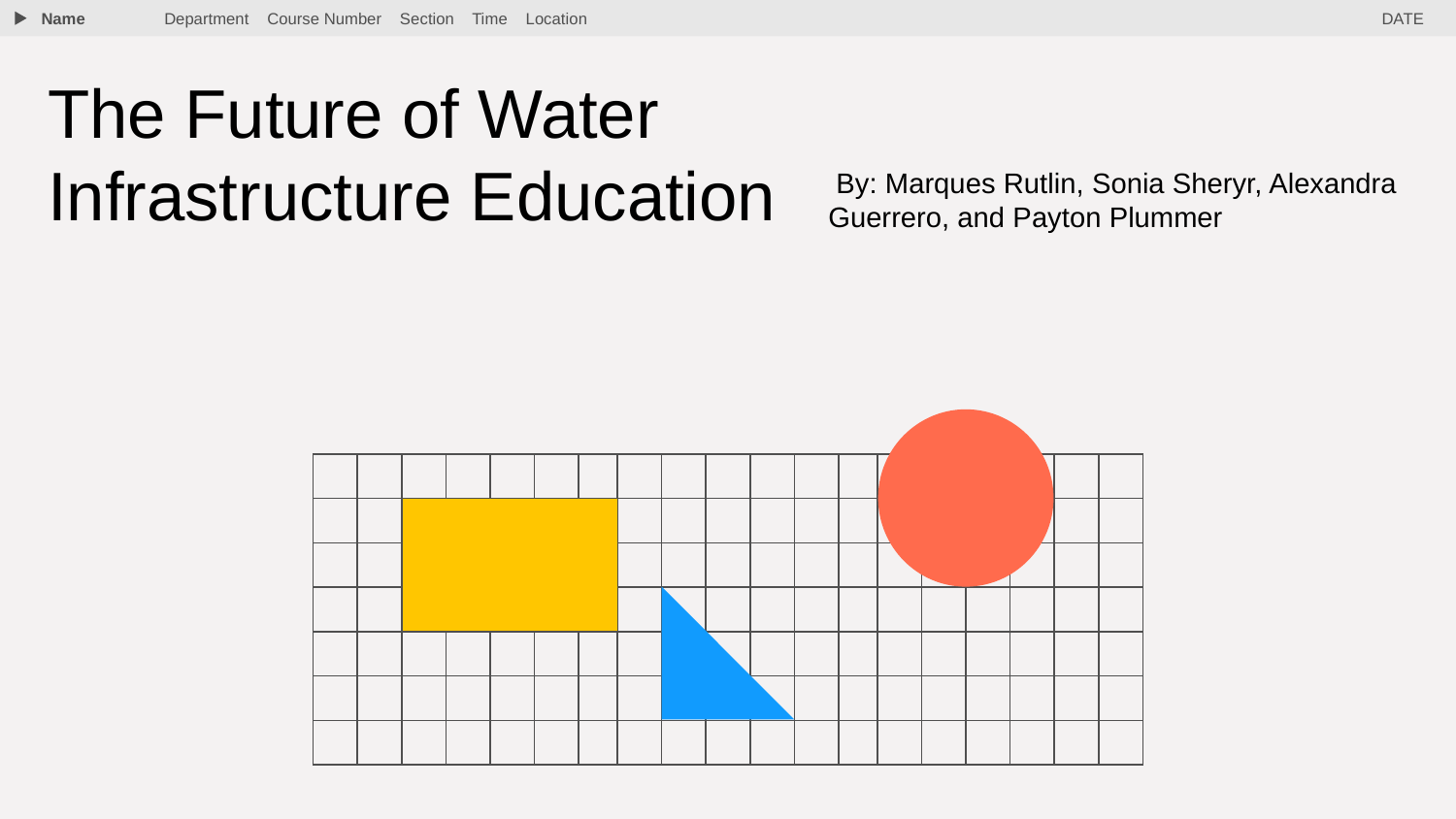

Name
Department    Course Number    Section    Time    Location
DATE
# The Future of Water Infrastructure Education

 By: Marques Rutlin, Sonia Sheryr, Alexandra Guerrero, and Payton Plummer